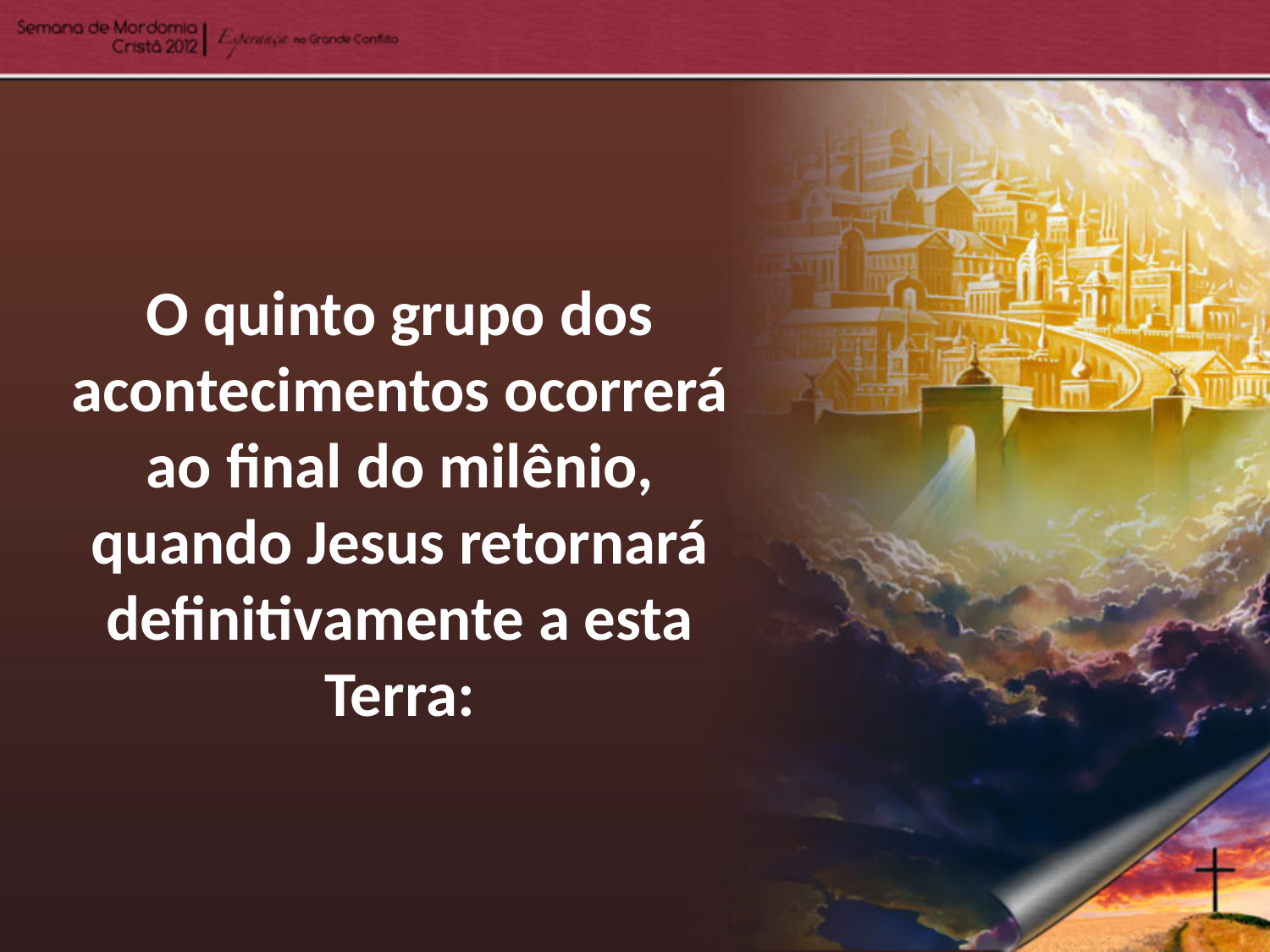

O quinto grupo dos acontecimentos ocorrerá ao final do milênio, quando Jesus retornará definitivamente a esta Terra: